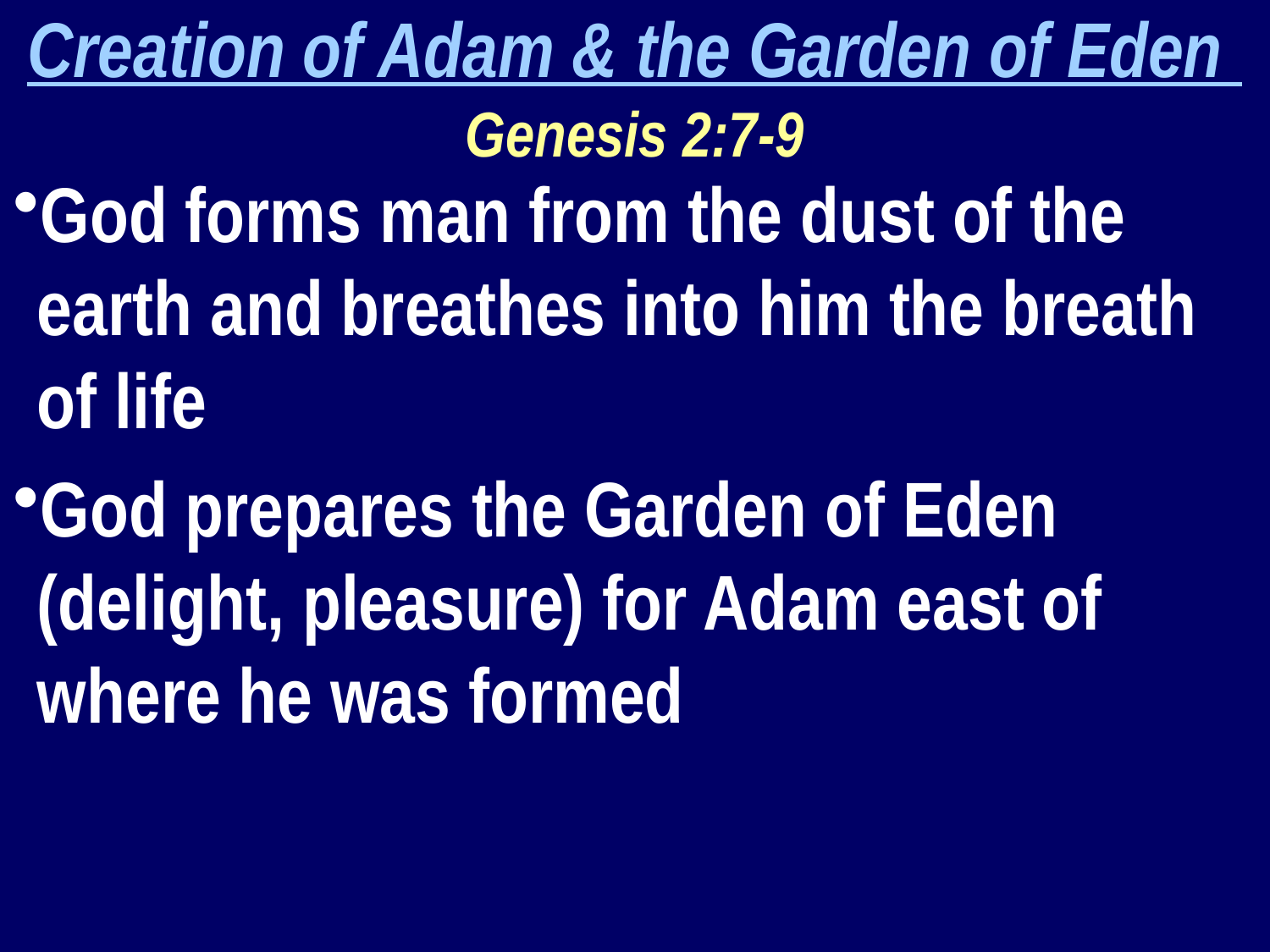

Creation of Adam & the Garden of Eden
Genesis 2:7-9
God forms man from the dust of the earth and breathes into him the breath of life
God prepares the Garden of Eden (delight, pleasure) for Adam east of where he was formed